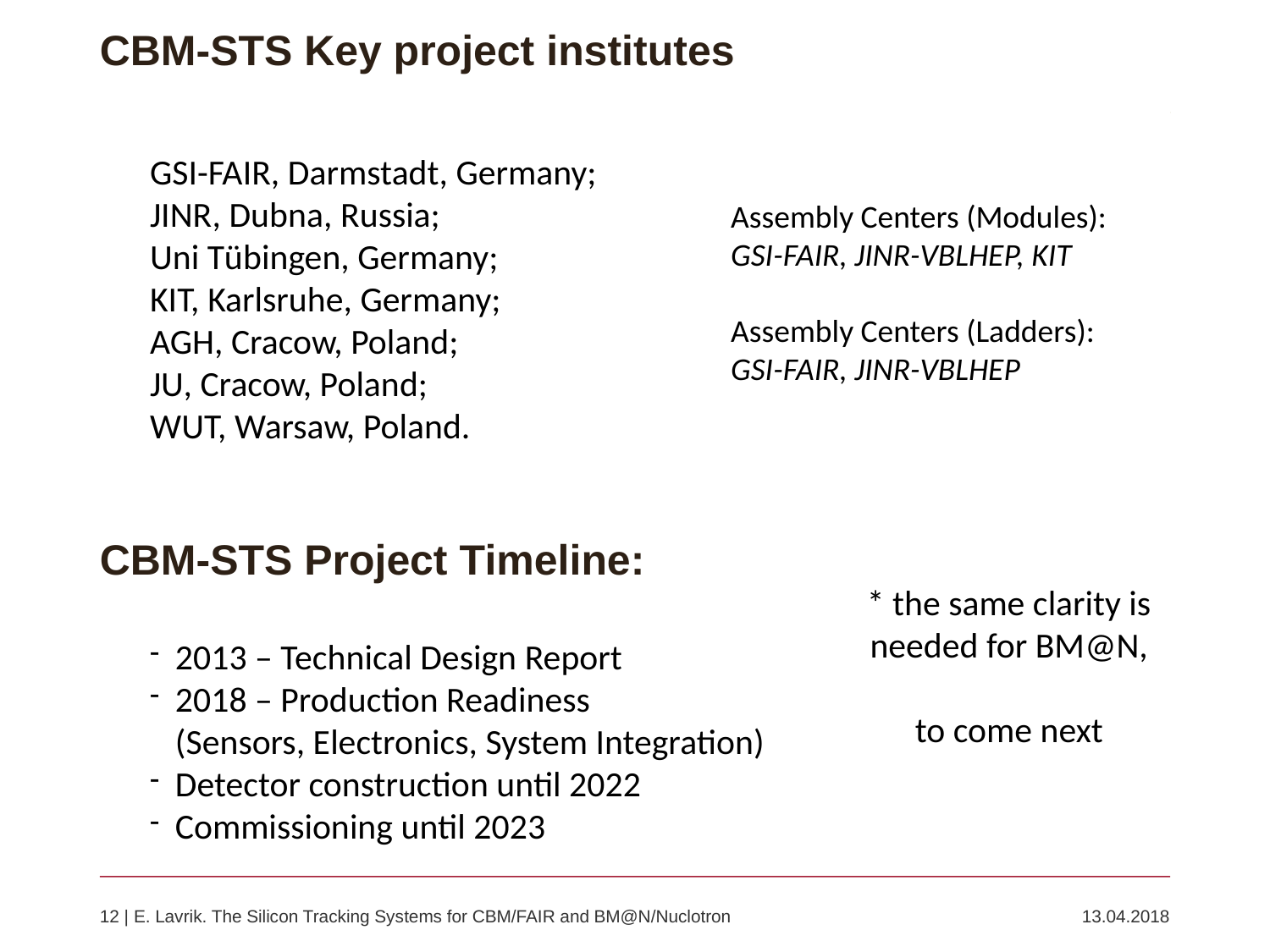

# CBM-STS Key project institutes
GSI-FAIR, Darmstadt, Germany;
JINR, Dubna, Russia;
Uni Tübingen, Germany;
KIT, Karlsruhe, Germany;
AGH, Cracow, Poland;
JU, Cracow, Poland;
WUT, Warsaw, Poland.

Assembly Centers (Modules):
GSI-FAIR, JINR-VBLHEP, KIT
Assembly Centers (Ladders):
GSI-FAIR, JINR-VBLHEP
CBM-STS Project Timeline:

* the same clarity is needed for BM@N,

to come next
2013 – Technical Design Report
2018 – Production Readiness
(Sensors, Electronics, System Integration)
Detector construction until 2022
Commissioning until 2023

12 | E. Lavrik. The Silicon Tracking Systems for CBM/FAIR and BM@N/Nuclotron	13.04.2018